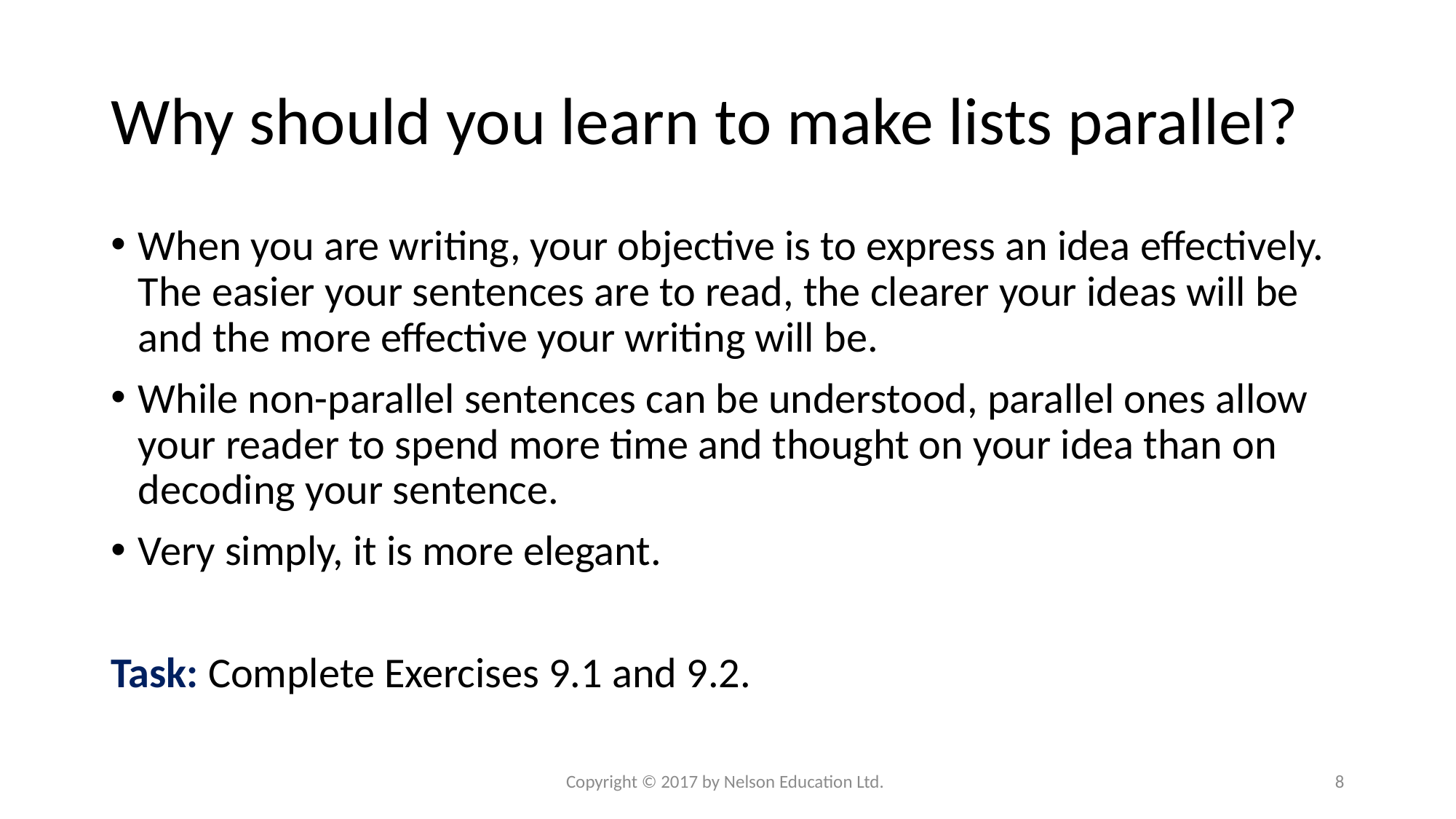

# Why should you learn to make lists parallel?
When you are writing, your objective is to express an idea effectively. The easier your sentences are to read, the clearer your ideas will be and the more effective your writing will be.
While non-parallel sentences can be understood, parallel ones allow your reader to spend more time and thought on your idea than on decoding your sentence.
Very simply, it is more elegant.

Task: Complete Exercises 9.1 and 9.2.

Copyright © 2017 by Nelson Education Ltd.
8